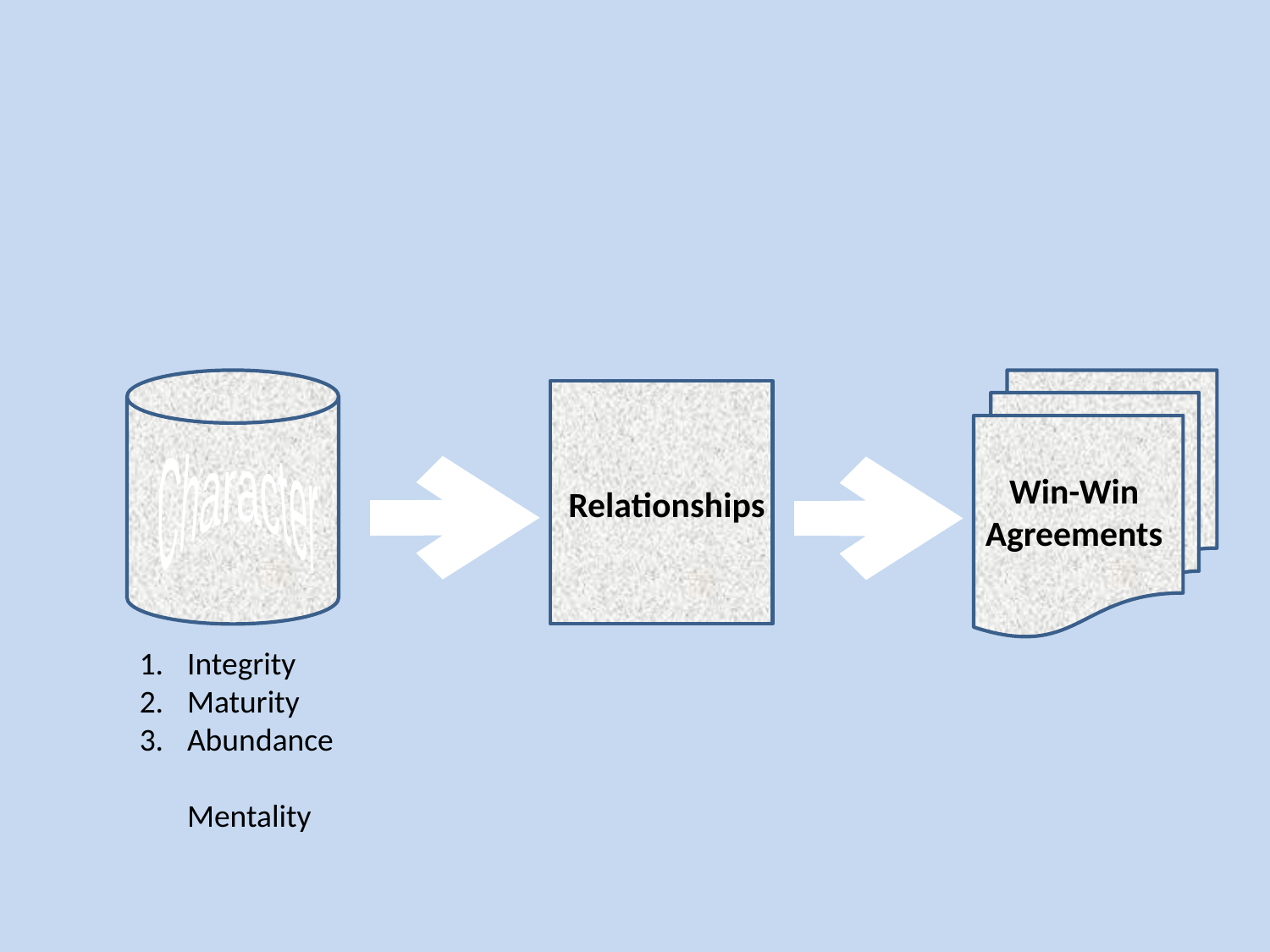

Character
Win-Win
Agreements
Relationships
Integrity
Maturity
Abundance                  Mentality